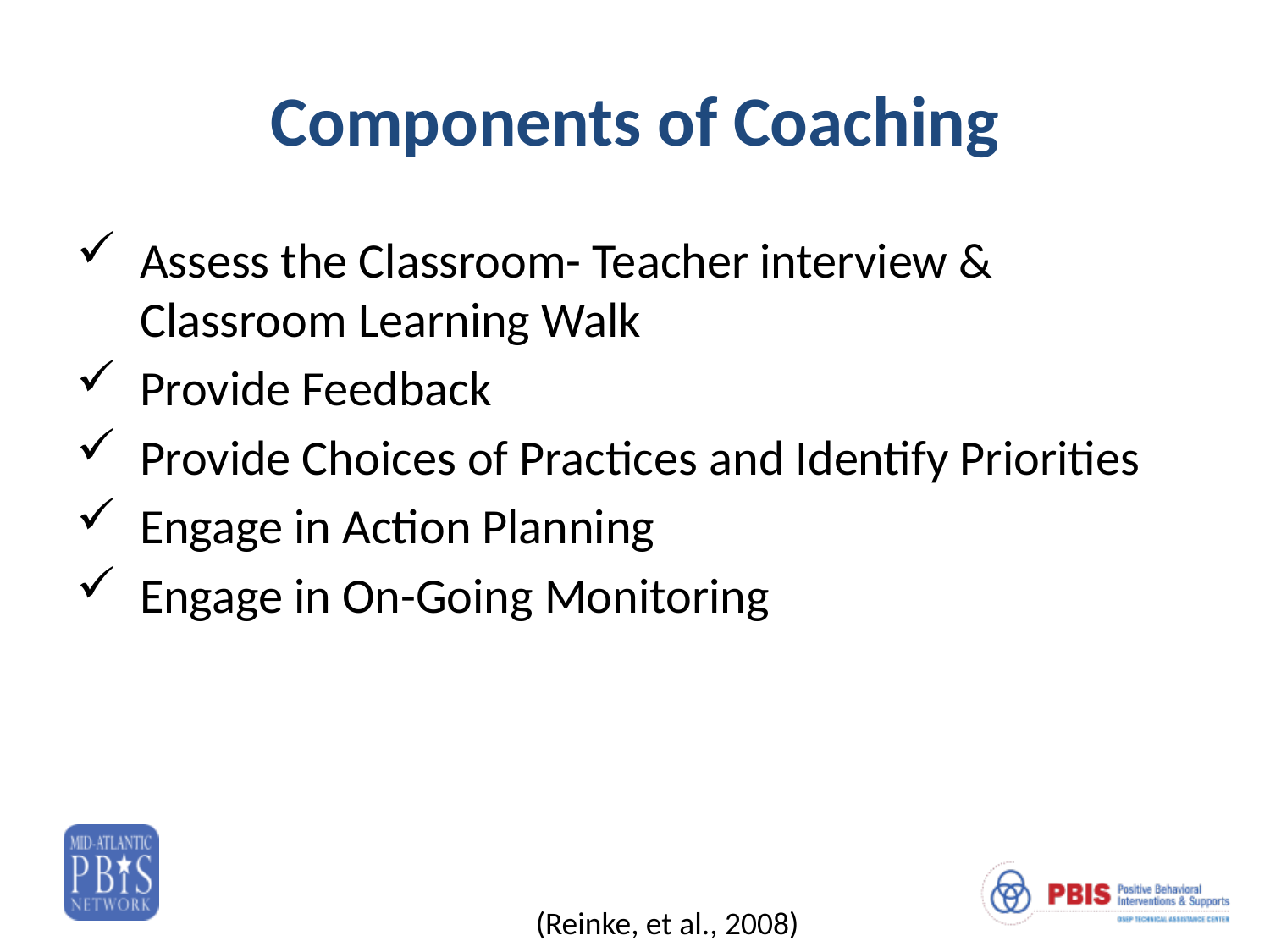

# Components of Coaching
Assess the Classroom- Teacher interview & Classroom Learning Walk
Provide Feedback
Provide Choices of Practices and Identify Priorities
Engage in Action Planning
Engage in On-Going Monitoring
(Reinke, et al., 2008)